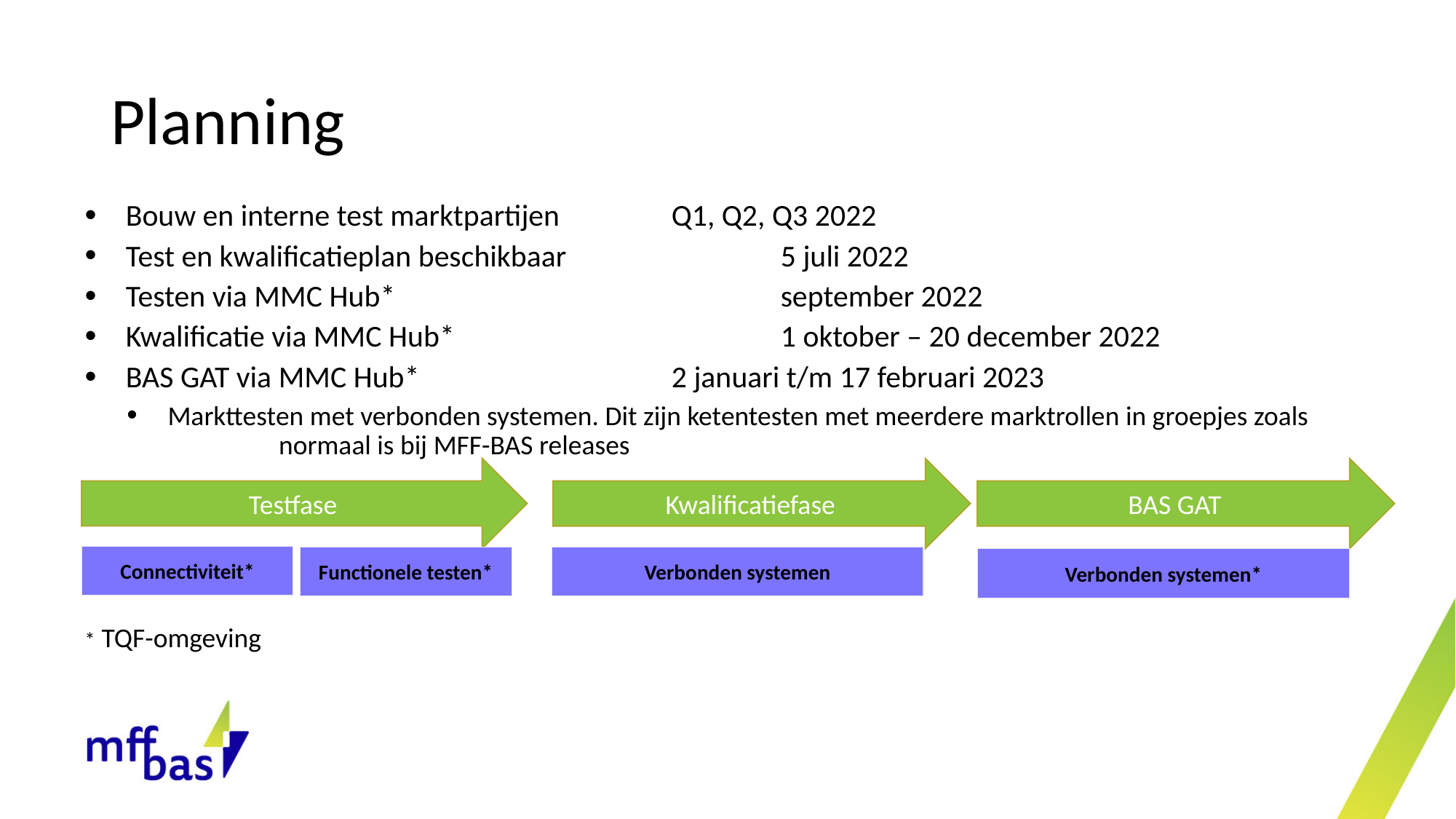

# Planning
Bouw en interne test marktpartijen		Q1, Q2, Q3 2022
Test en kwalificatieplan beschikbaar		5 juli 2022
Testen via MMC Hub* 				september 2022
Kwalificatie via MMC Hub* 			1 oktober – 20 december 2022
BAS GAT via MMC Hub* 			2 januari t/m 17 februari 2023
Markttesten met verbonden systemen. Dit zijn ketentesten met meerdere marktrollen in groepjes zoals                    normaal is bij MFF-BAS releases

Testfase
Kwalificatiefase
BAS GAT
Connectiviteit*
Functionele testen*
Verbonden systemen
Verbonden systemen*
* TQF-omgeving